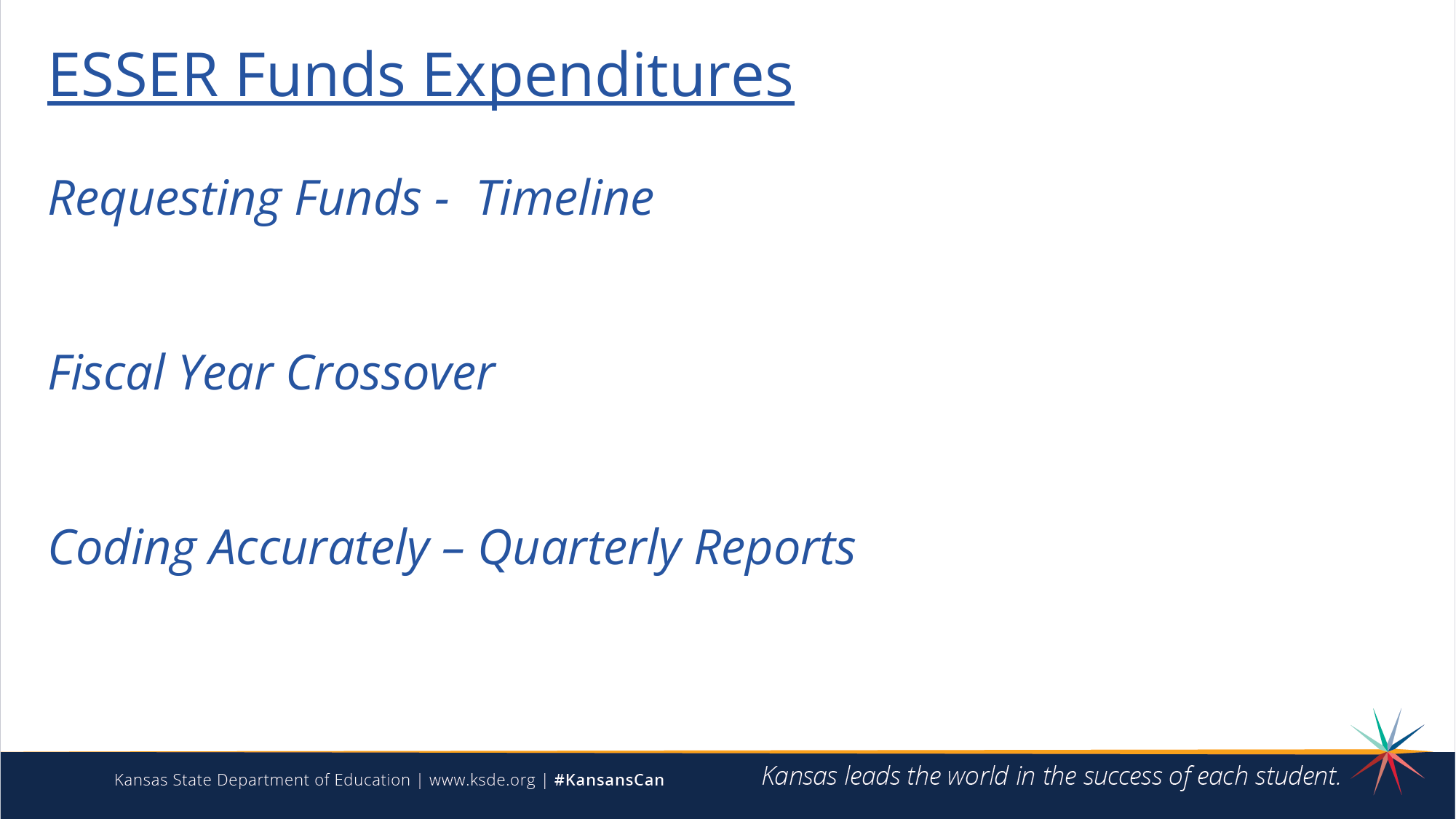

ESSER Funds Expenditures
Requesting Funds -  Timeline

Fiscal Year Crossover

Coding Accurately – Quarterly Reports